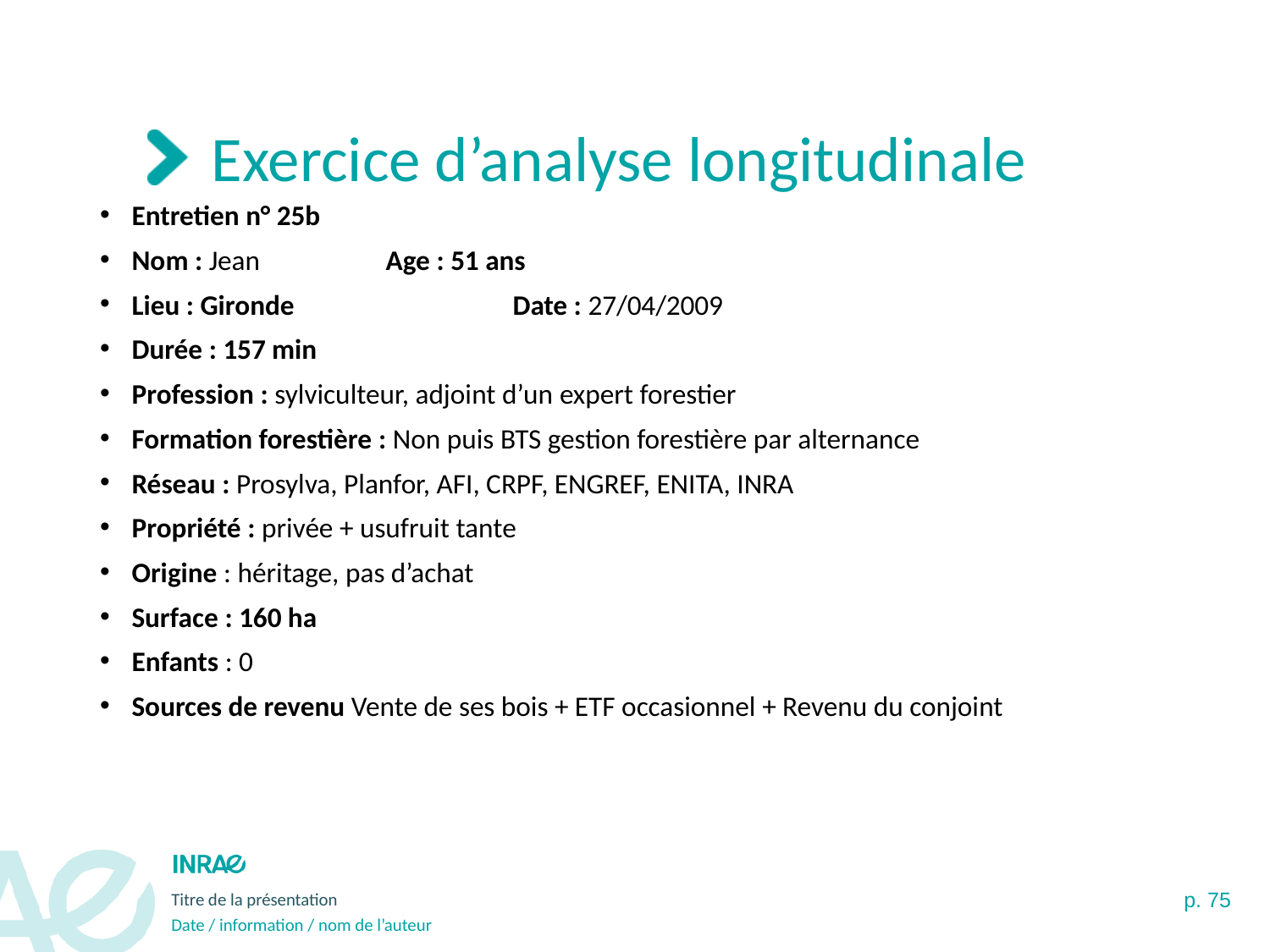

# Exercice d’analyse longitudinale
Entretien n° 25b
Nom : Jean 	Age : 51 ans
Lieu : Gironde		Date : 27/04/2009
Durée : 157 min
Profession : sylviculteur, adjoint d’un expert forestier
Formation forestière : Non puis BTS gestion forestière par alternance
Réseau : Prosylva, Planfor, AFI, CRPF, ENGREF, ENITA, INRA
Propriété : privée + usufruit tante
Origine : héritage, pas d’achat
Surface : 160 ha
Enfants : 0
Sources de revenu Vente de ses bois + ETF occasionnel + Revenu du conjoint